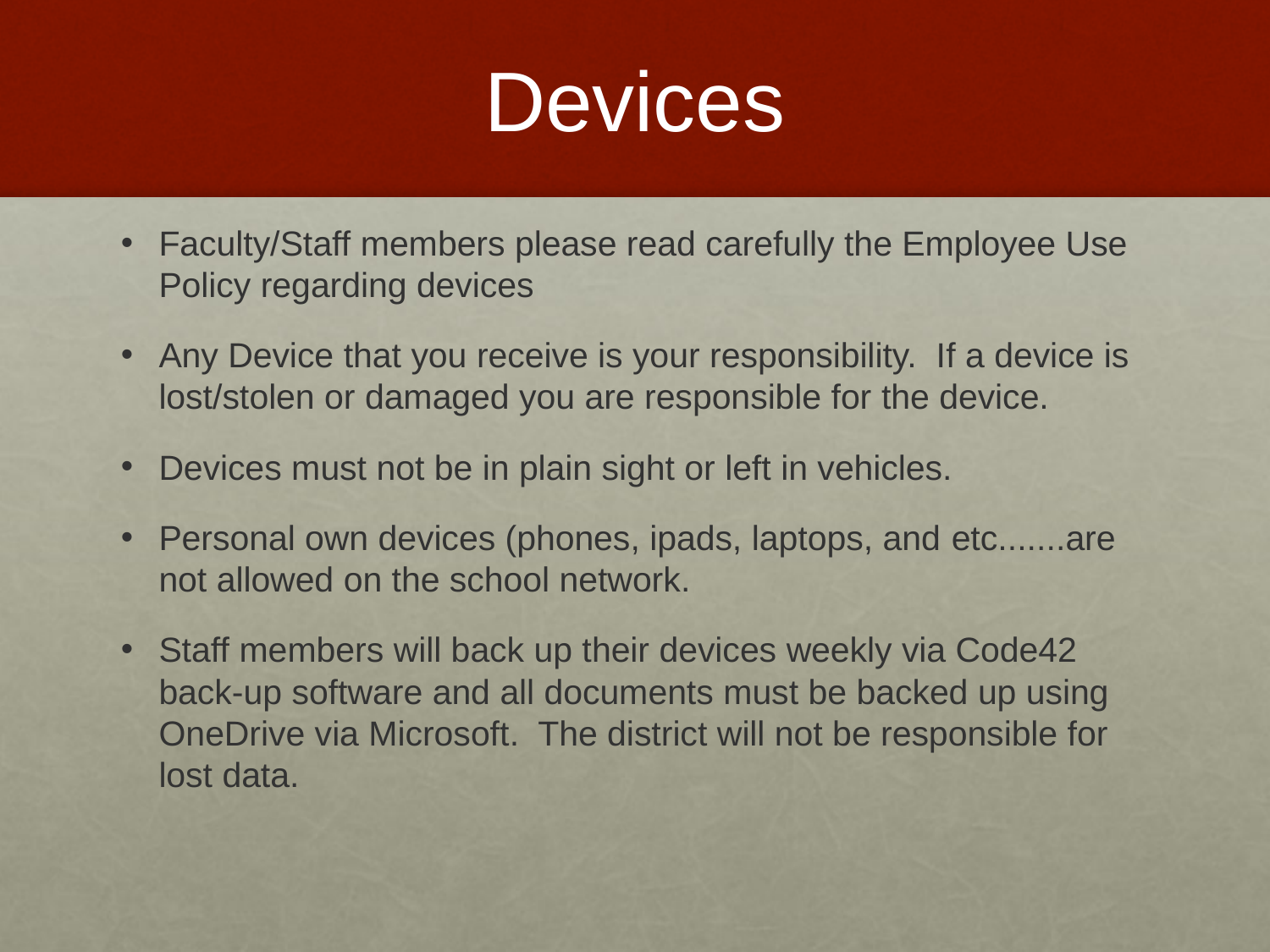

# Devices
Faculty/Staff members please read carefully the Employee Use Policy regarding devices
Any Device that you receive is your responsibility.  If a device is lost/stolen or damaged you are responsible for the device.
Devices must not be in plain sight or left in vehicles.
Personal own devices (phones, ipads, laptops, and etc.......are not allowed on the school network.
Staff members will back up their devices weekly via Code42 back-up software and all documents must be backed up using OneDrive via Microsoft.  The district will not be responsible for lost data.